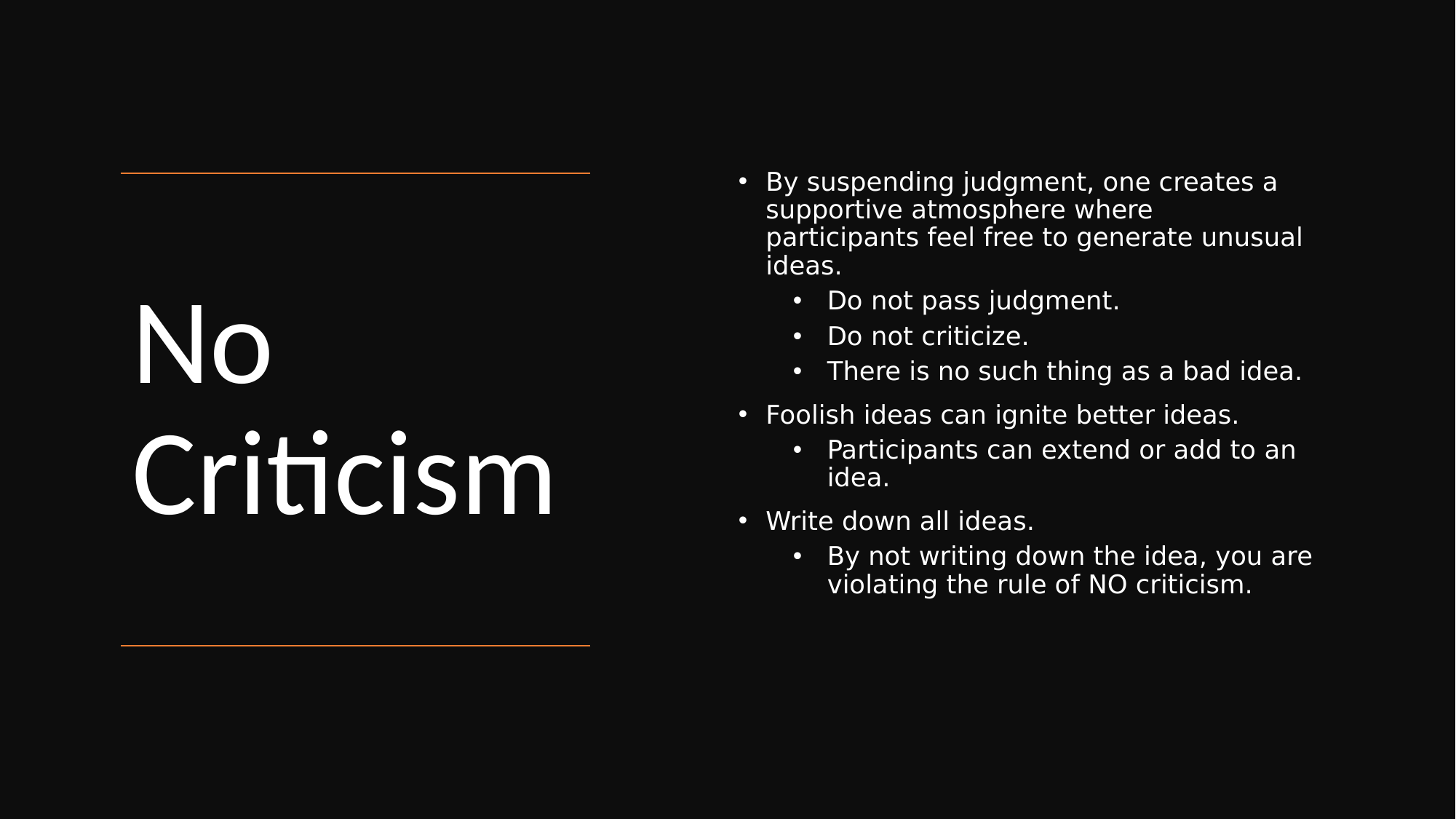

By suspending judgment, one creates a supportive atmosphere where participants feel free to generate unusual ideas.
Do not pass judgment.
Do not criticize.
There is no such thing as a bad idea.
Foolish ideas can ignite better ideas.
Participants can extend or add to an idea.
Write down all ideas.
By not writing down the idea, you are violating the rule of NO criticism.

# No Criticism